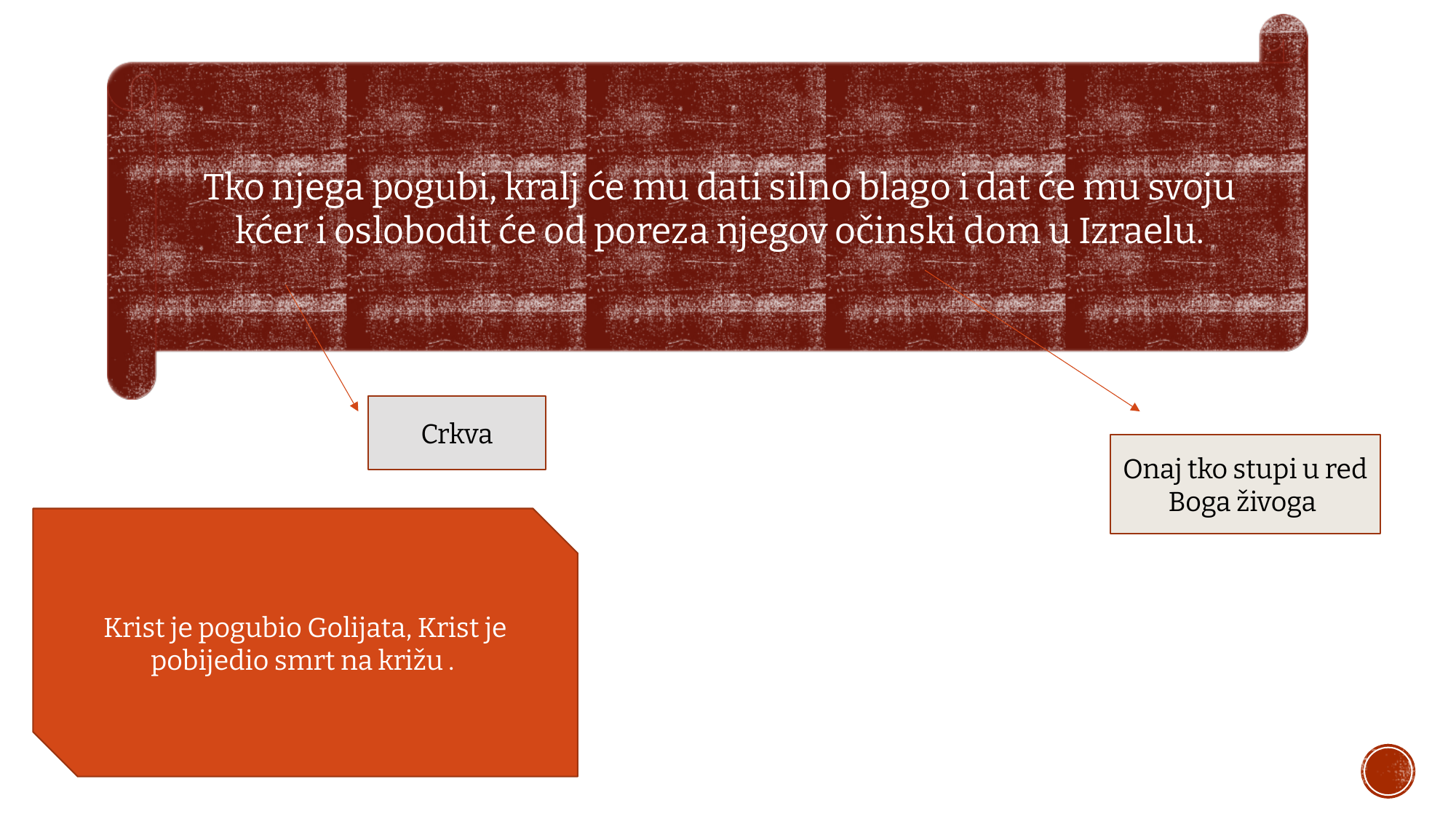

Tko njega pogubi, kralj će mu dati silno blago i dat će mu svoju kćer i oslobodit će od poreza njegov očinski dom u Izraelu.
Crkva
Onaj tko stupi u red Boga živoga
Krist je pogubio Golijata, Krist je pobijedio smrt na križu .